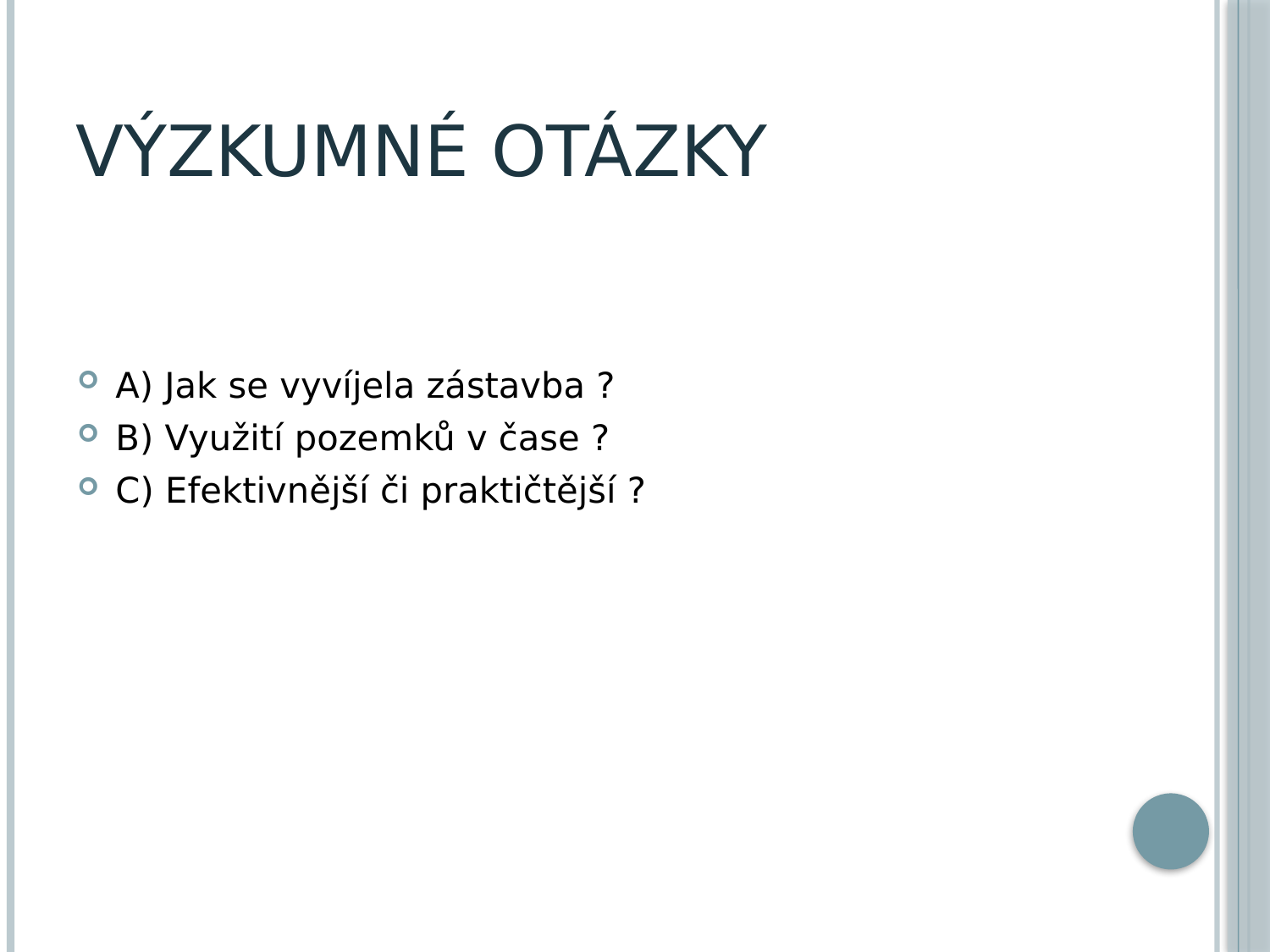

# Výzkumné otázky
A) Jak se vyvíjela zástavba ?
B) Využití pozemků v čase ?
C) Efektivnější či praktičtější ?